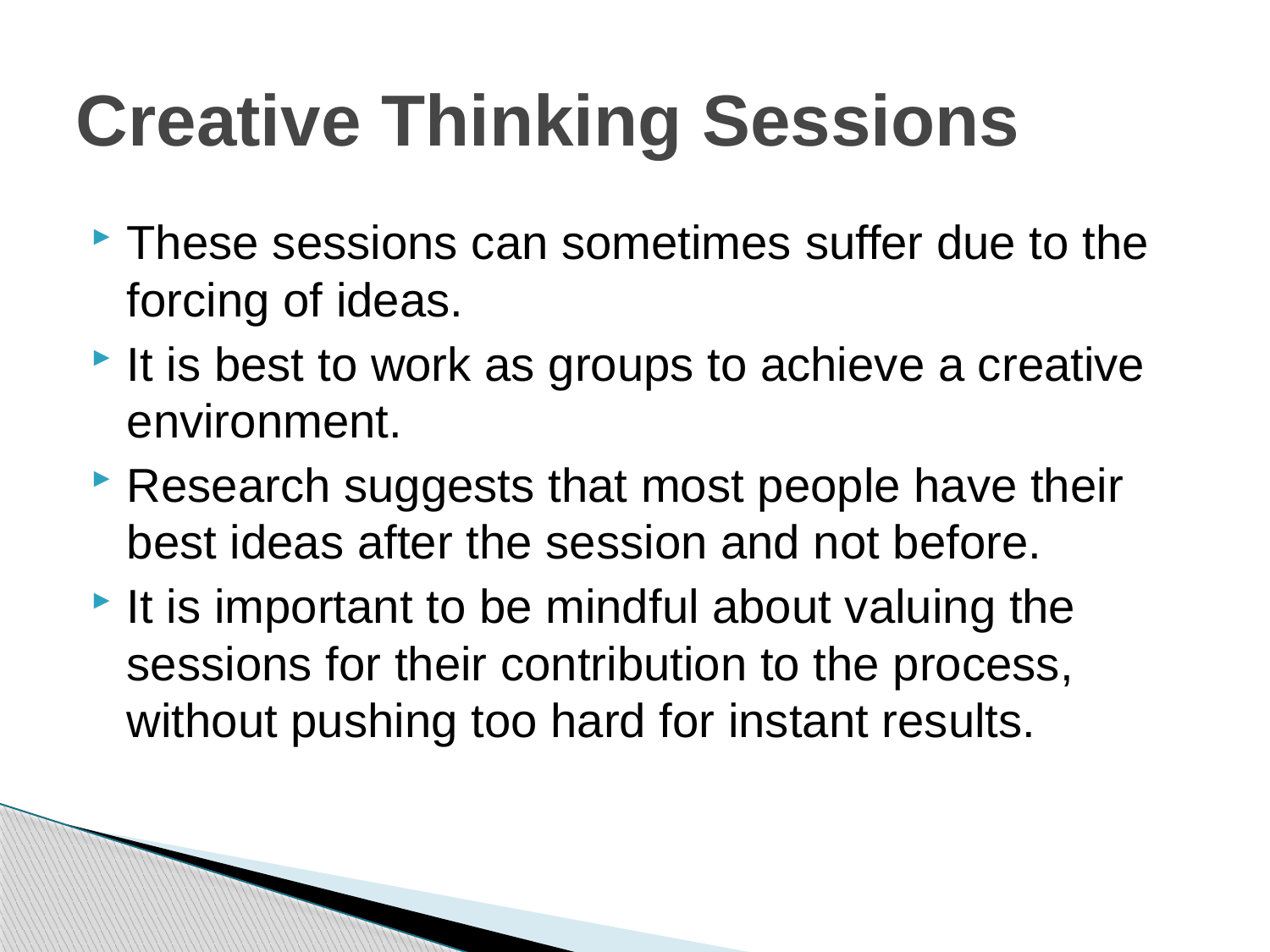

# Creative Thinking Sessions
These sessions can sometimes suffer due to the forcing of ideas.
It is best to work as groups to achieve a creative environment.
Research suggests that most people have their best ideas after the session and not before.
It is important to be mindful about valuing the sessions for their contribution to the process, without pushing too hard for instant results.